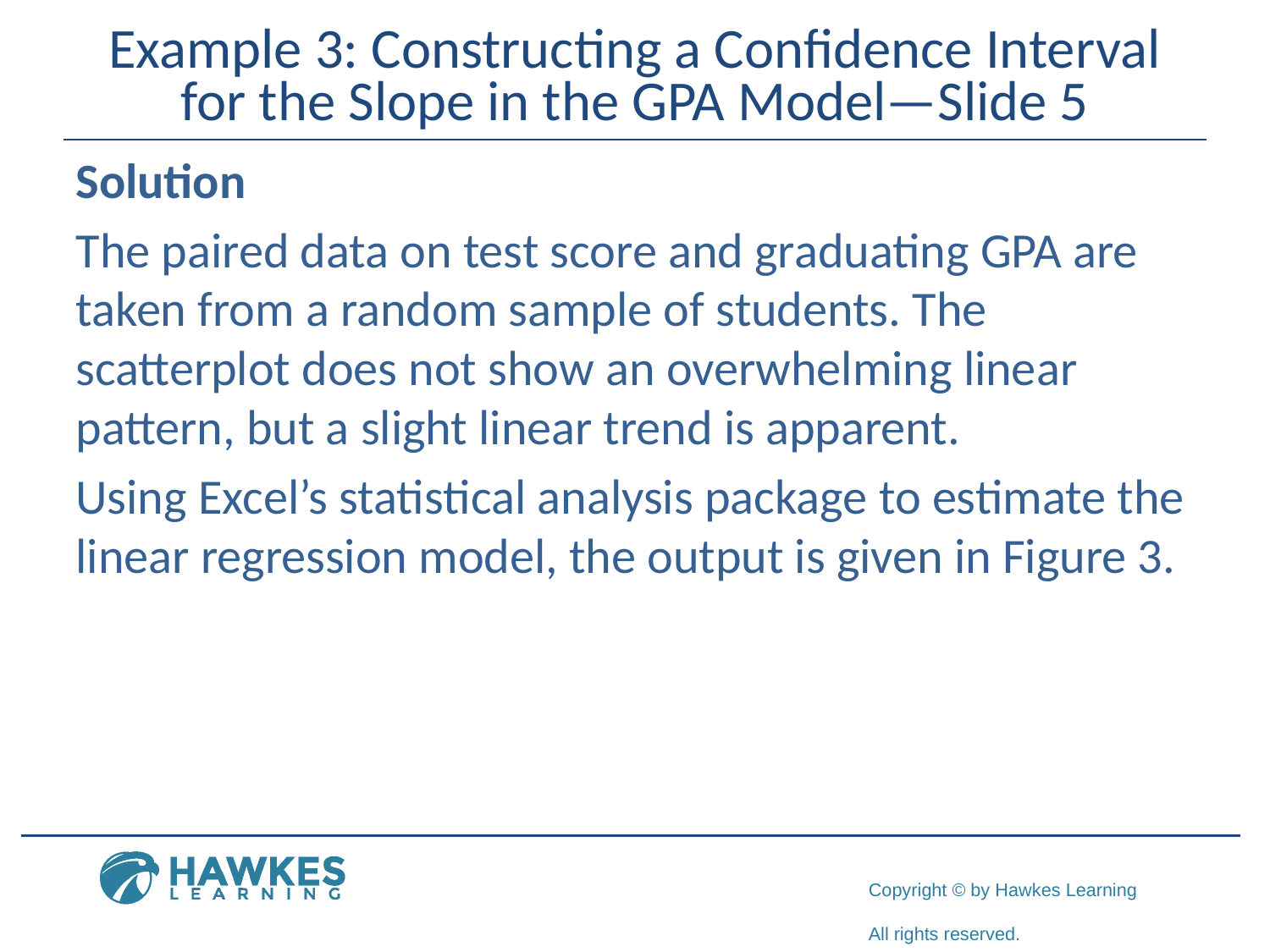

# Example 3: Constructing a Confidence Interval for the Slope in the GPA Model—Slide 5
Solution
The paired data on test score and graduating GPA are taken from a random sample of students. The scatterplot does not show an overwhelming linear pattern, but a slight linear trend is apparent.
Using Excel’s statistical analysis package to estimate the linear regression model, the output is given in Figure 3.